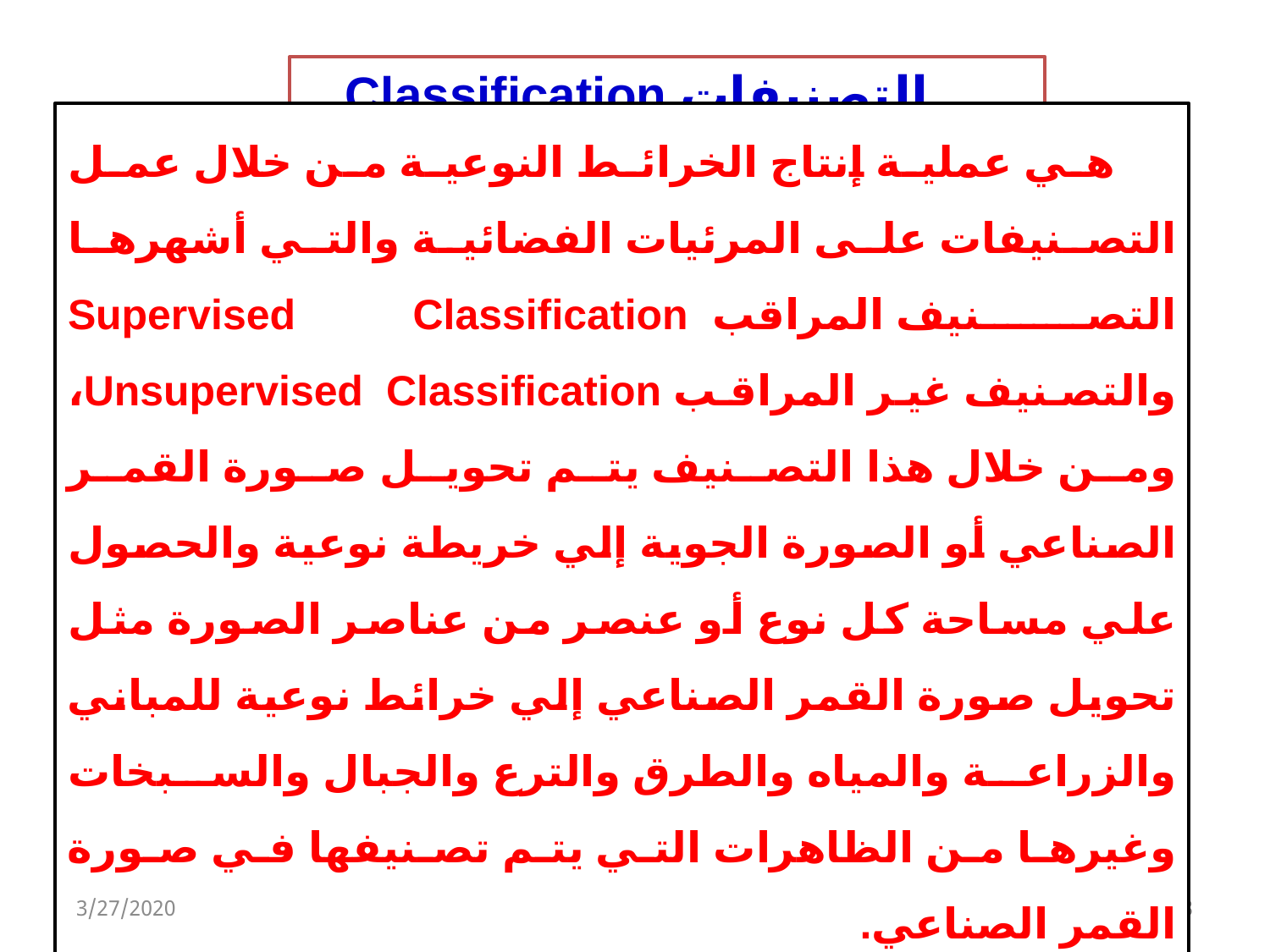

التصنيفات Classification

هي عملية إنتاج الخرائط النوعية من خلال عمل التصنيفات على المرئيات الفضائية والتي أشهرها التصنيف المراقب  Supervised Classification والتصنيف غير المراقب Unsupervised Classification، ومن خلال هذا التصنيف يتم تحويل صورة القمر الصناعي أو الصورة الجوية إلي خريطة نوعية والحصول علي مساحة كل نوع أو عنصر من عناصر الصورة مثل تحويل صورة القمر الصناعي إلي خرائط نوعية للمباني والزراعة والمياه والطرق والترع والجبال والسبخات وغيرها من الظاهرات التي يتم تصنيفها في صورة القمر الصناعي.
3/27/2020
18
شكل (82) استخدام عملية التصنيف فى تحويل المرئيات الفضائية الى خرائط موضوعية